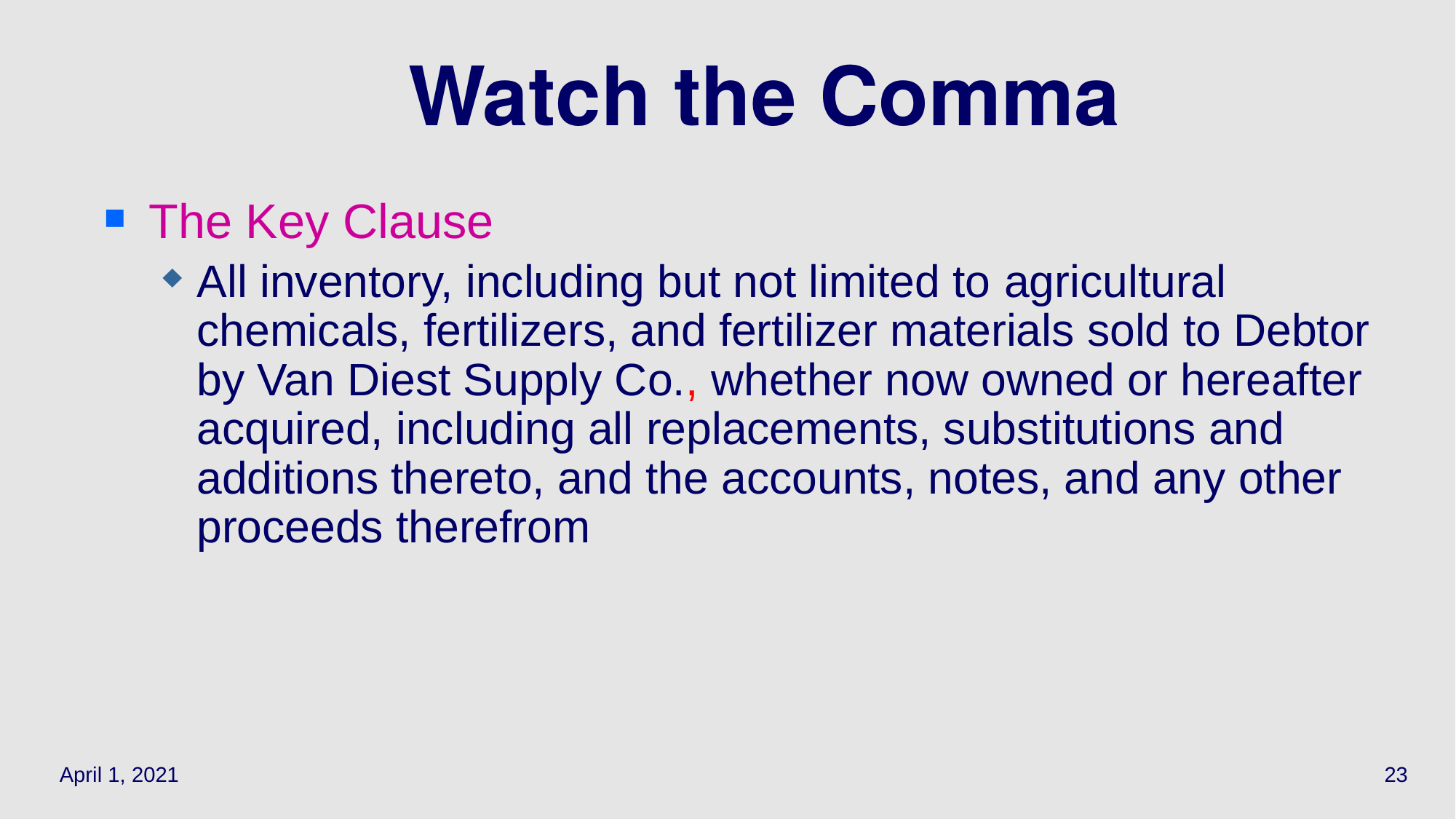

# Watch the Comma
The Key Clause
All inventory, including but not limited to agricultural chemicals, fertilizers, and fertilizer materials sold to Debtor by Van Diest Supply Co., whether now owned or hereafter acquired, including all replacements, substitutions and additions thereto, and the accounts, notes, and any other proceeds therefrom
April 1, 2021
23